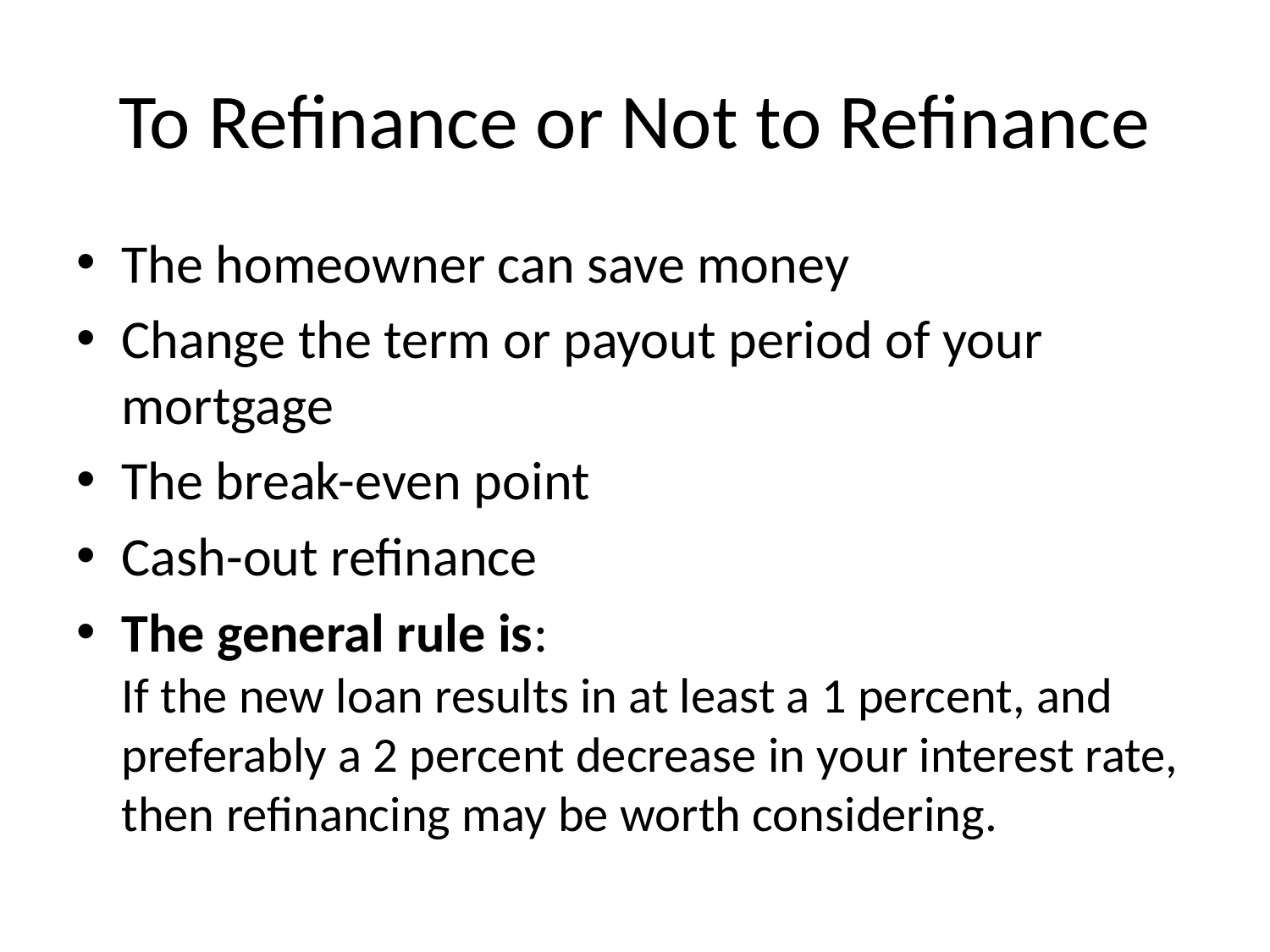

# To Refinance or Not to Refinance
The homeowner can save money
Change the term or payout period of your mortgage
The break-even point
Cash-out refinance
The general rule is:
If the new loan results in at least a 1 percent, and preferably a 2 percent decrease in your interest rate, then refinancing may be worth considering.